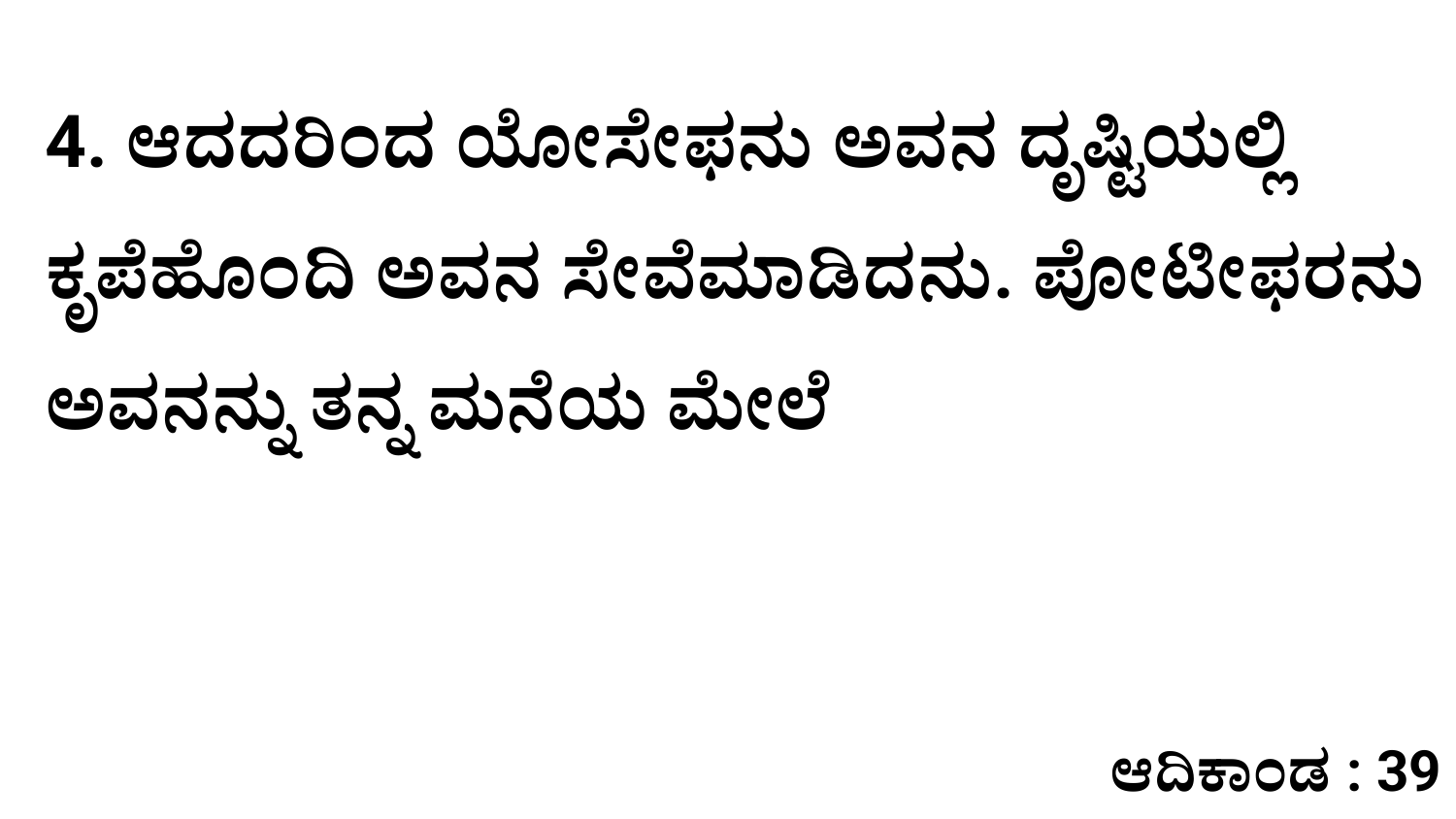

4. ಆದದರಿಂದ ಯೋಸೇಫನು ಅವನ ದೃಷ್ಟಿಯಲ್ಲಿ ಕೃಪೆಹೊಂದಿ ಅವನ ಸೇವೆಮಾಡಿದನು. ಪೋಟೀಫರನು ಅವನನ್ನು ತನ್ನ ಮನೆಯ ಮೇಲೆ
ಆದಿಕಾಂಡ : 39